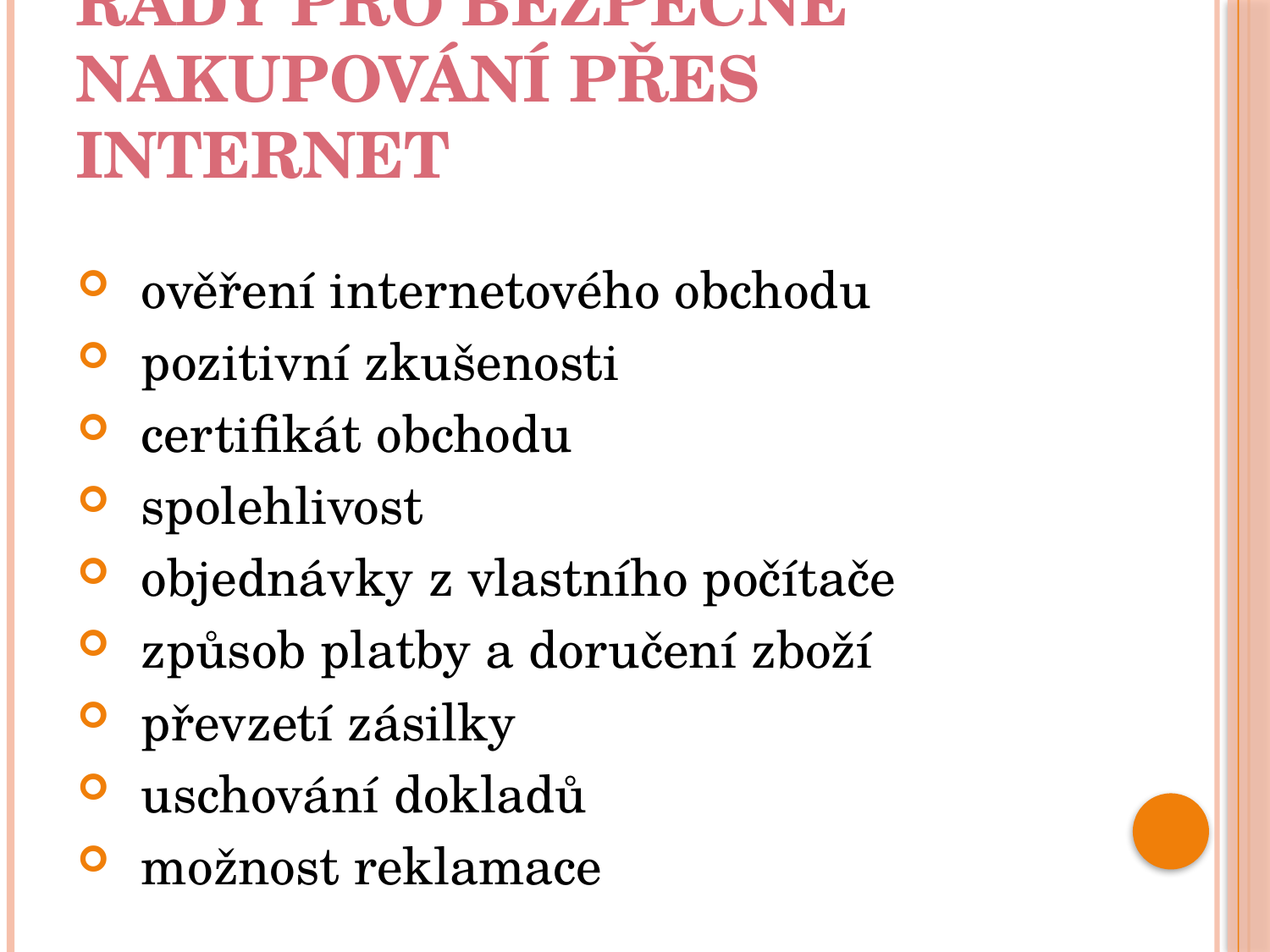

# Rady pro bezpečné nakupování přes internet

  ověření internetového obchodu
  pozitivní zkušenosti
  certifikát obchodu
  spolehlivost
  objednávky z vlastního počítače
  způsob platby a doručení zboží
  převzetí zásilky
  uschování dokladů
  možnost reklamace